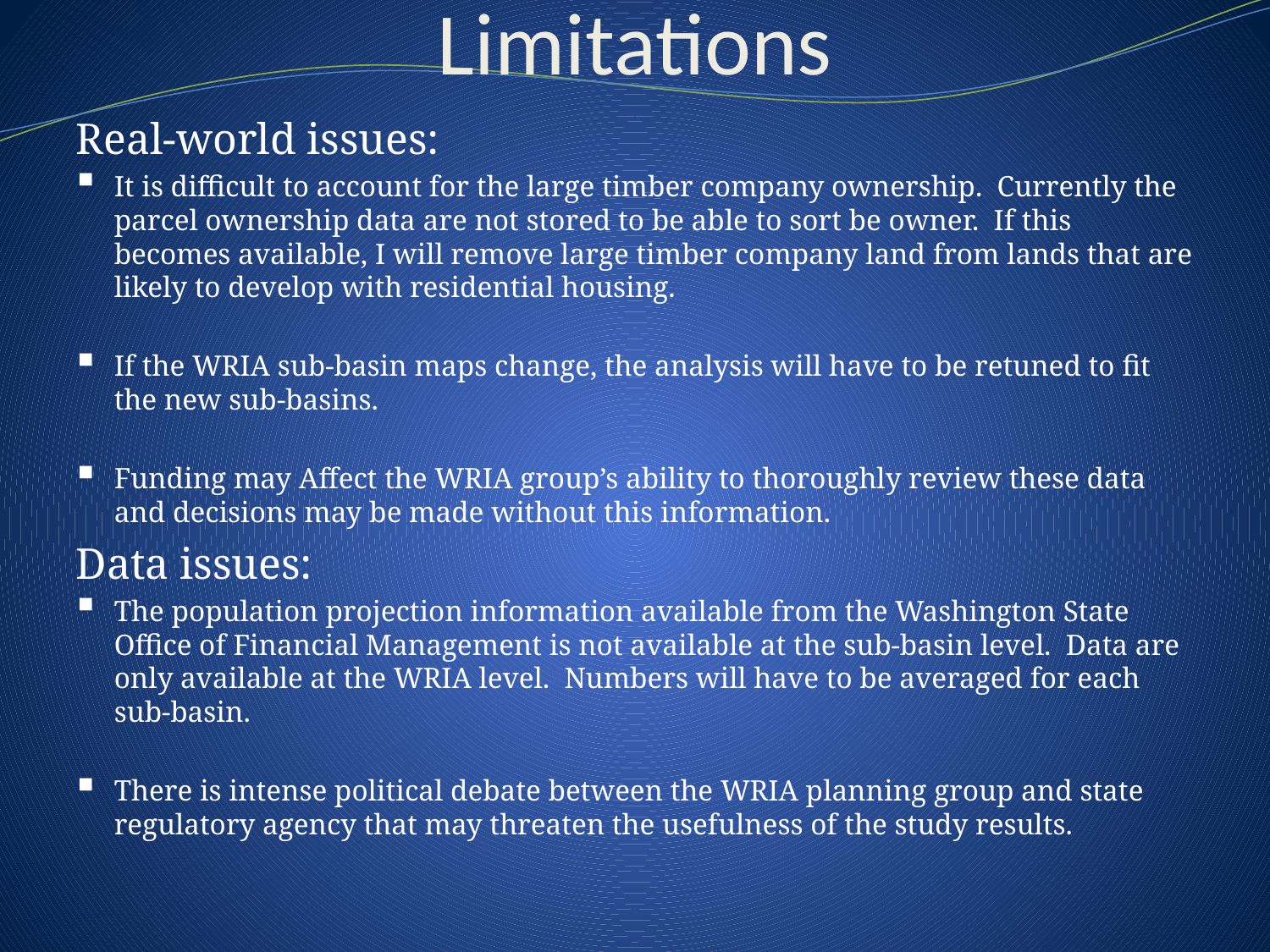

# Limitations
Real-world issues:
It is difficult to account for the large timber company ownership.  Currently the parcel ownership data are not stored to be able to sort be owner.  If this becomes available, I will remove large timber company land from lands that are likely to develop with residential housing.

If the WRIA sub-basin maps change, the analysis will have to be retuned to fit the new sub-basins.

Funding may Affect the WRIA group’s ability to thoroughly review these data and decisions may be made without this information.
Data issues:
The population projection information available from the Washington State Office of Financial Management is not available at the sub-basin level.  Data are only available at the WRIA level.  Numbers will have to be averaged for each sub-basin.

There is intense political debate between the WRIA planning group and state regulatory agency that may threaten the usefulness of the study results.